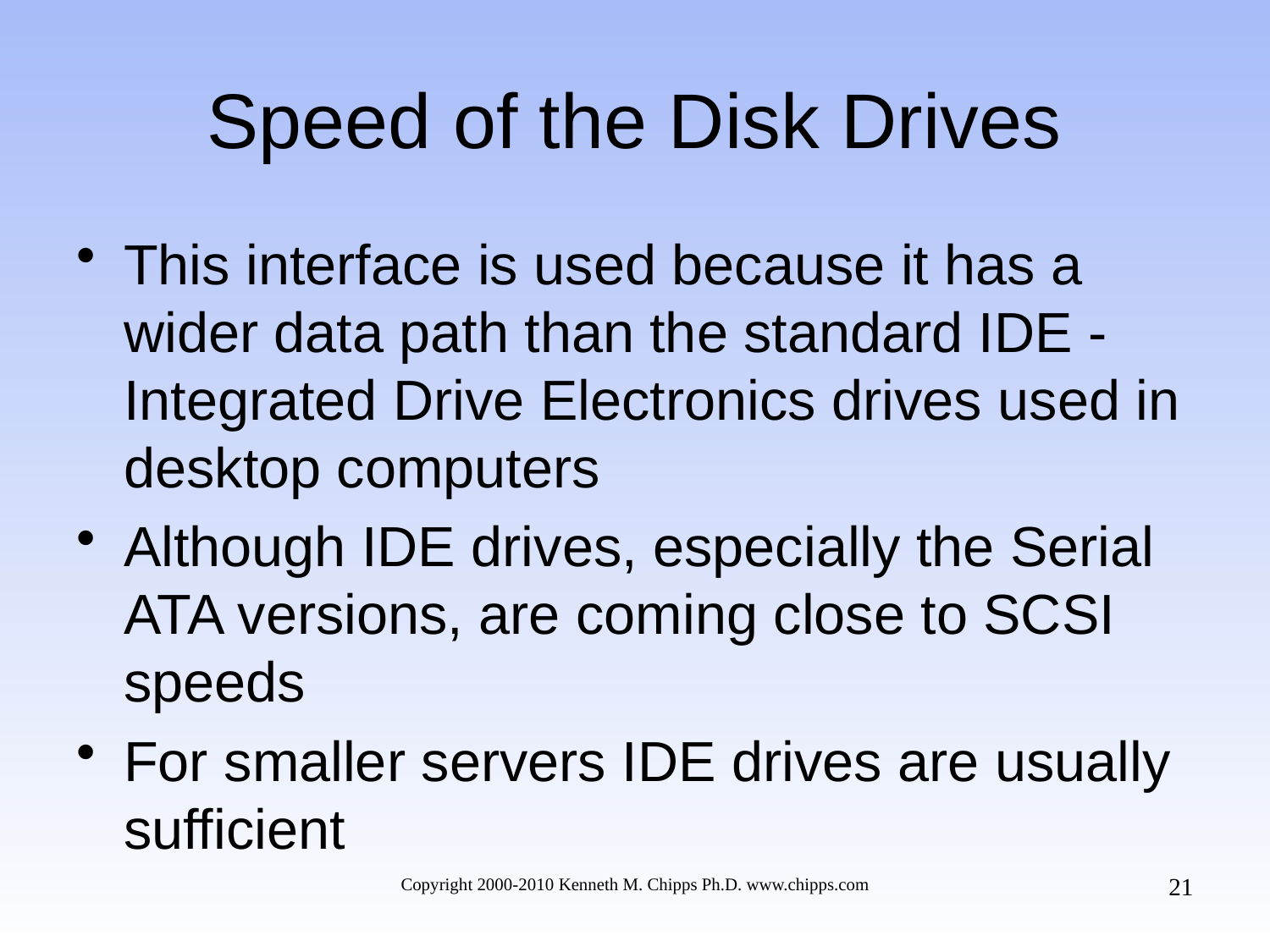

# Speed of the Disk Drives
This interface is used because it has a wider data path than the standard IDE - Integrated Drive Electronics drives used in desktop computers
Although IDE drives, especially the Serial ATA versions, are coming close to SCSI speeds
For smaller servers IDE drives are usually sufficient
21
Copyright 2000-2010 Kenneth M. Chipps Ph.D. www.chipps.com